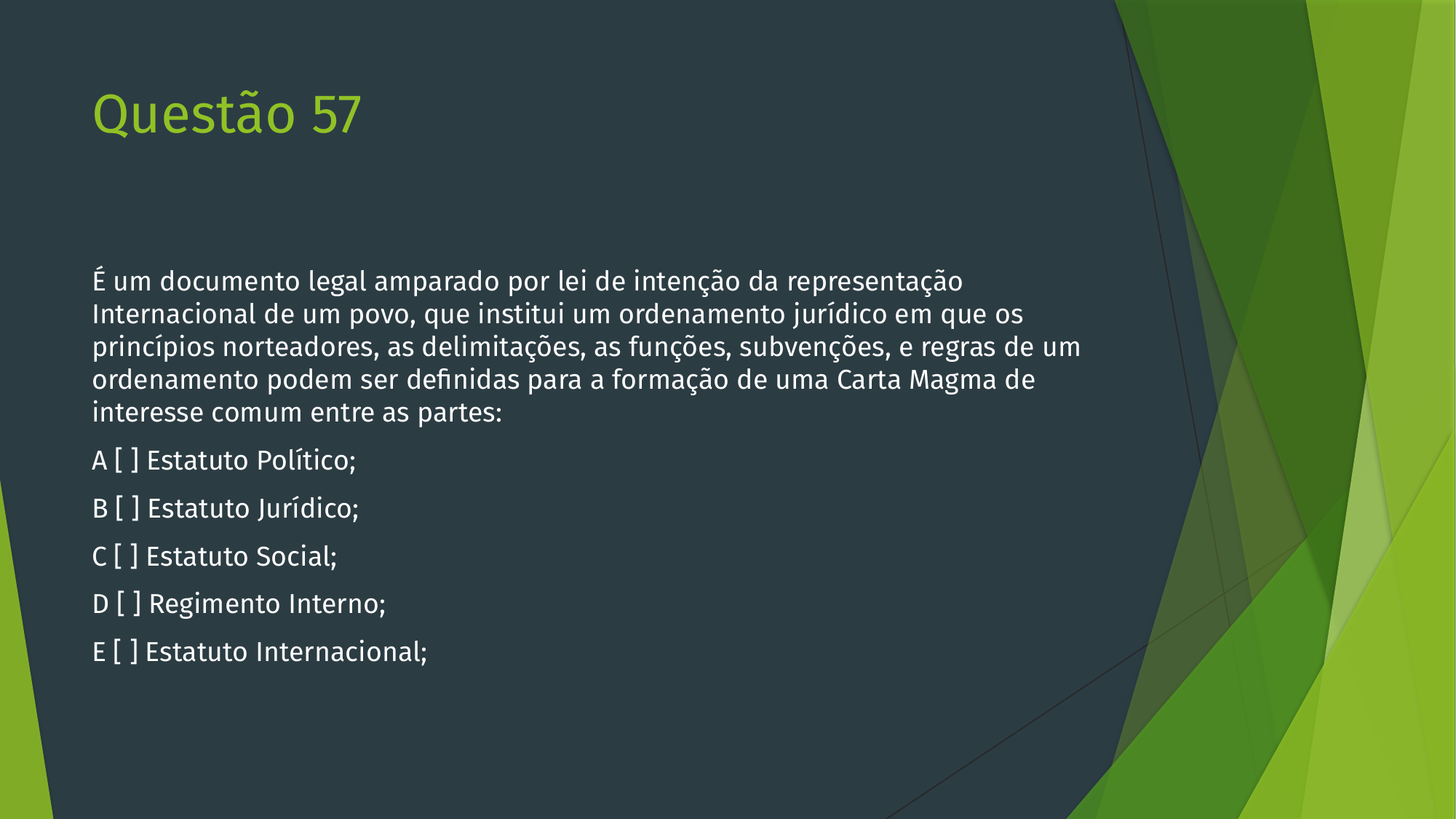

# Questão 57
É um documento legal amparado por lei de intenção da representação Internacional de um povo, que institui um ordenamento jurídico em que os princípios norteadores, as delimitações, as funções, subvenções, e regras de um ordenamento podem ser definidas para a formação de uma Carta Magma de interesse comum entre as partes:
A [ ] Estatuto Político;
B [ ] Estatuto Jurídico;
C [ ] Estatuto Social;
D [ ] Regimento Interno;
E [ ] Estatuto Internacional;